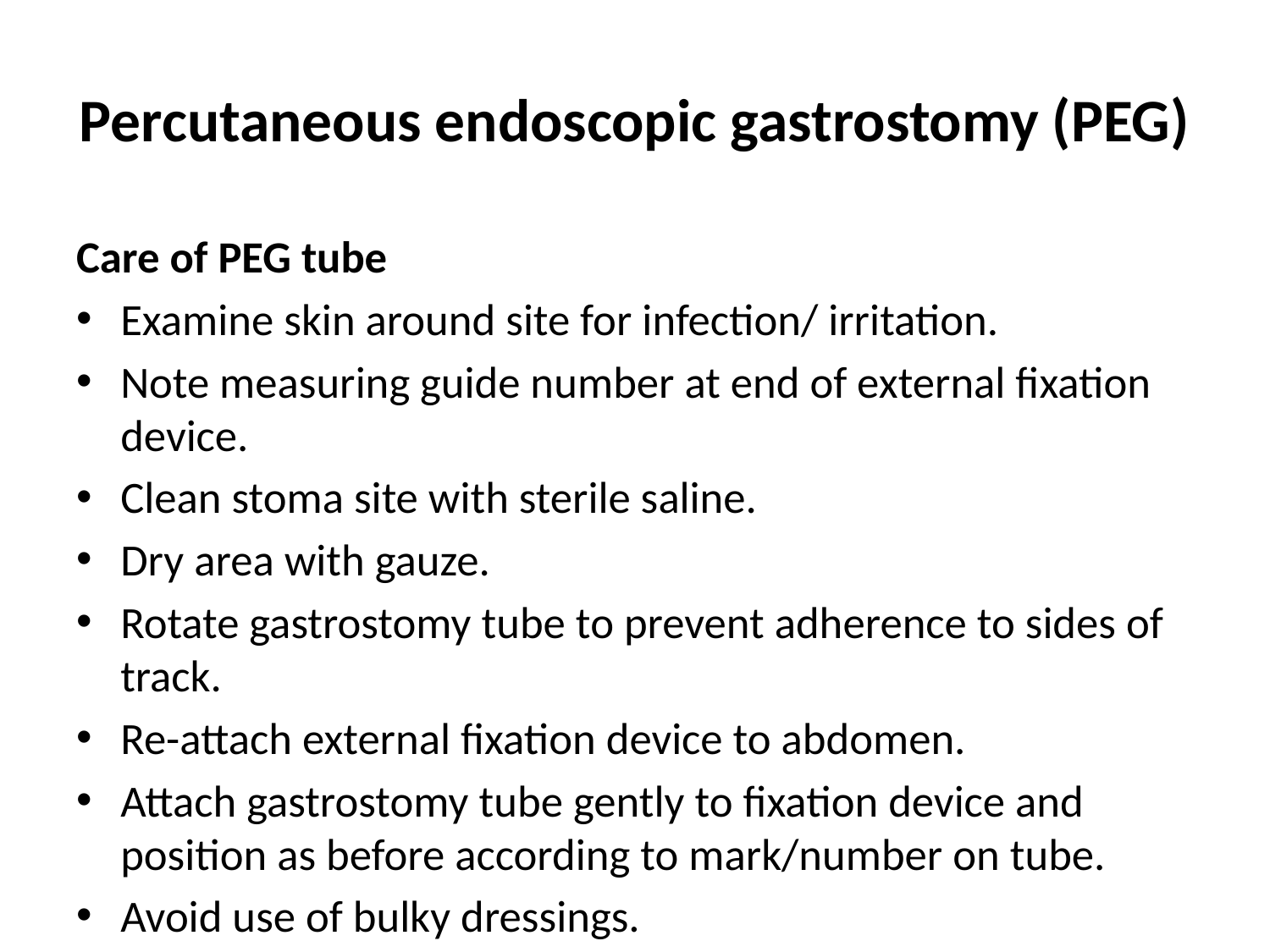

# Percutaneous endoscopic gastrostomy (PEG)
Care of PEG tube
Examine skin around site for infection/ irritation.
Note measuring guide number at end of external fixation device.
Clean stoma site with sterile saline.
Dry area with gauze.
Rotate gastrostomy tube to prevent adherence to sides of track.
Re-attach external fixation device to abdomen.
Attach gastrostomy tube gently to fixation device and position as before according to mark/number on tube.
Avoid use of bulky dressings.